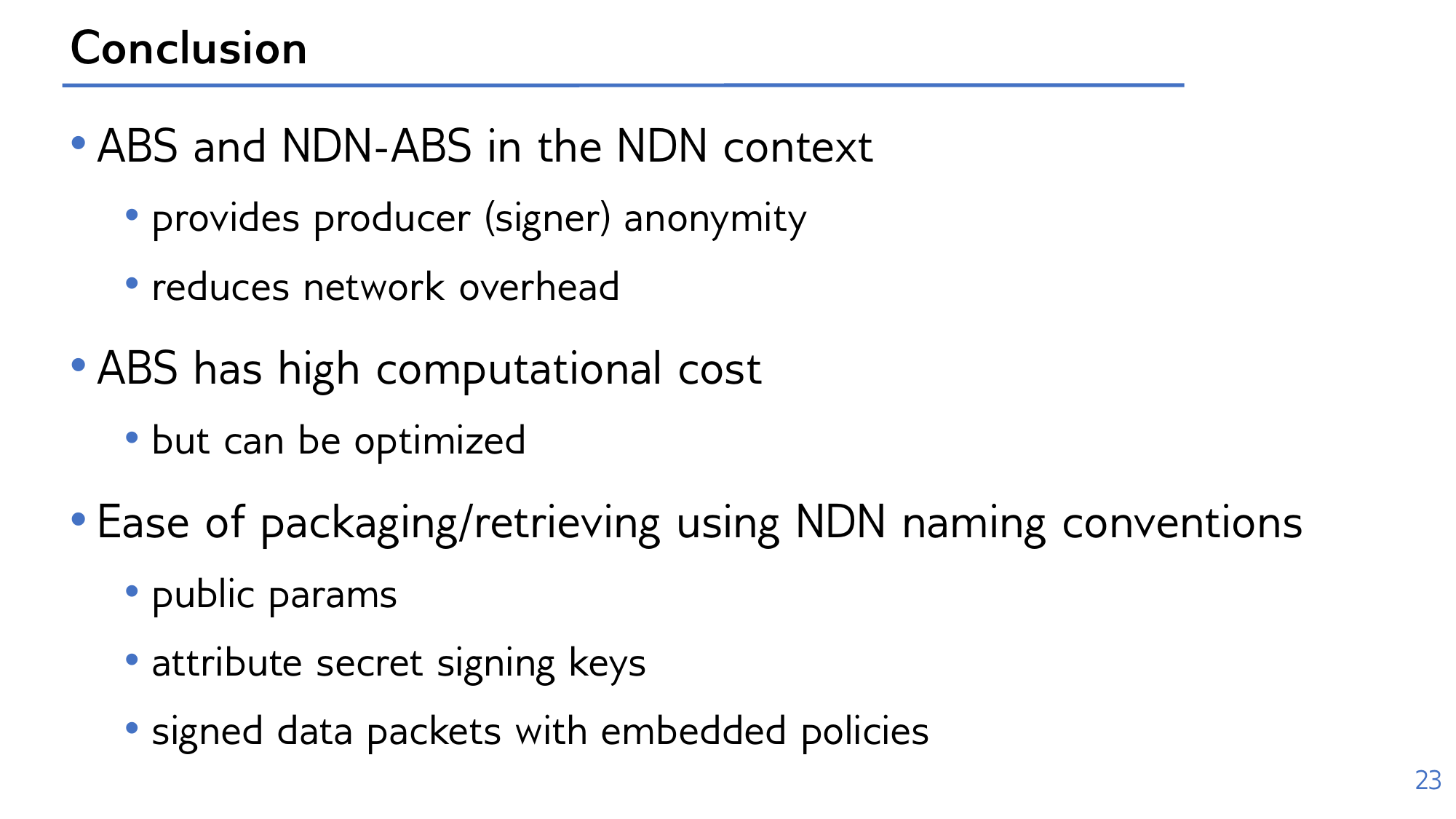

# Conclusion
ABS and NDN-ABS in the NDN context
provides producer (signer) anonymity
reduces network overhead
ABS has high computational cost
but can be optimized
Ease of packaging/retrieving using NDN naming conventions
public params
attribute secret signing keys
signed data packets with embedded policies

23